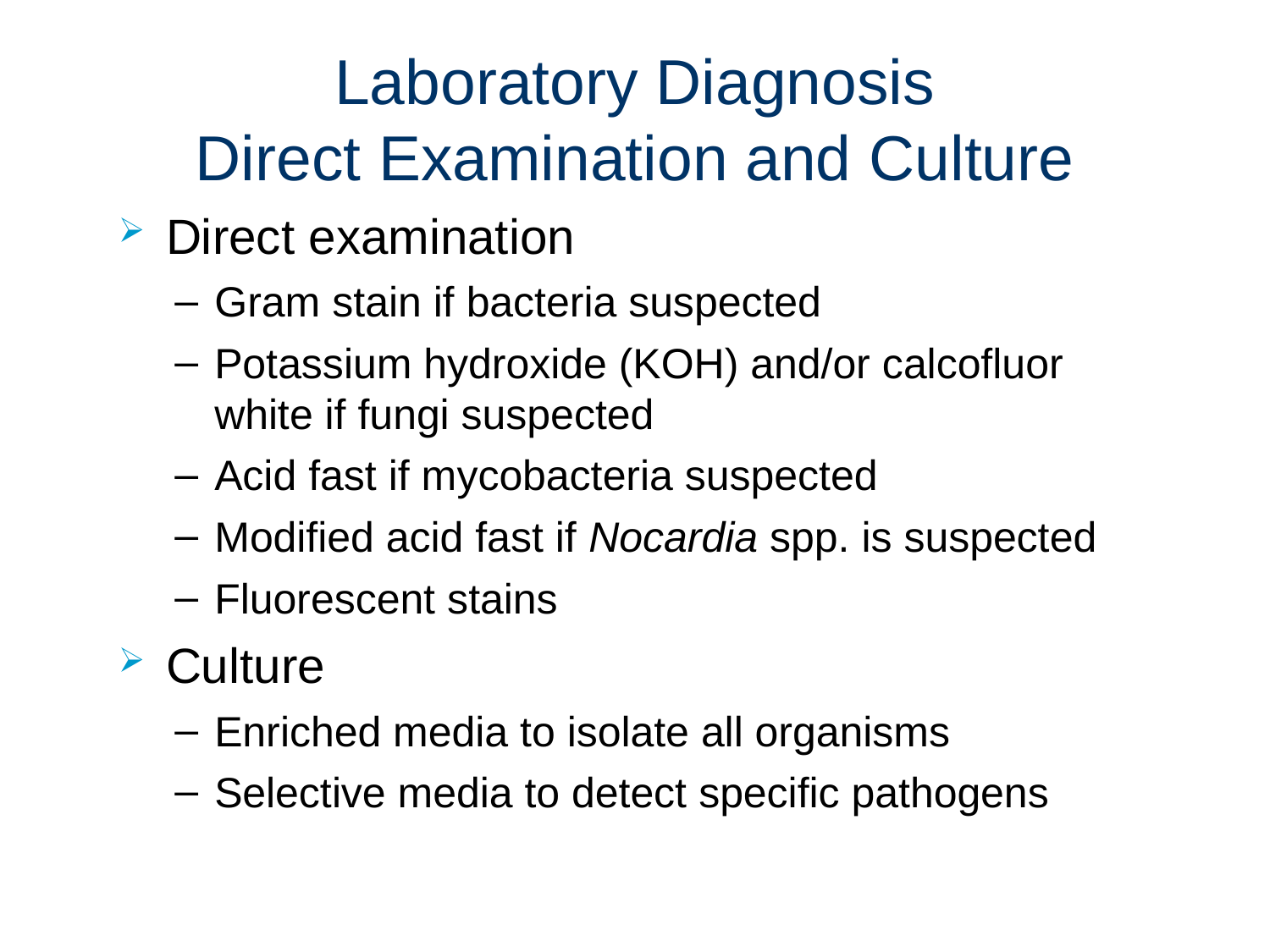

# Laboratory Diagnosis Direct Examination and Culture
Direct examination
Gram stain if bacteria suspected
Potassium hydroxide (KOH) and/or calcofluor white if fungi suspected
Acid fast if mycobacteria suspected
Modified acid fast if Nocardia spp. is suspected
Fluorescent stains
Culture
Enriched media to isolate all organisms
Selective media to detect specific pathogens